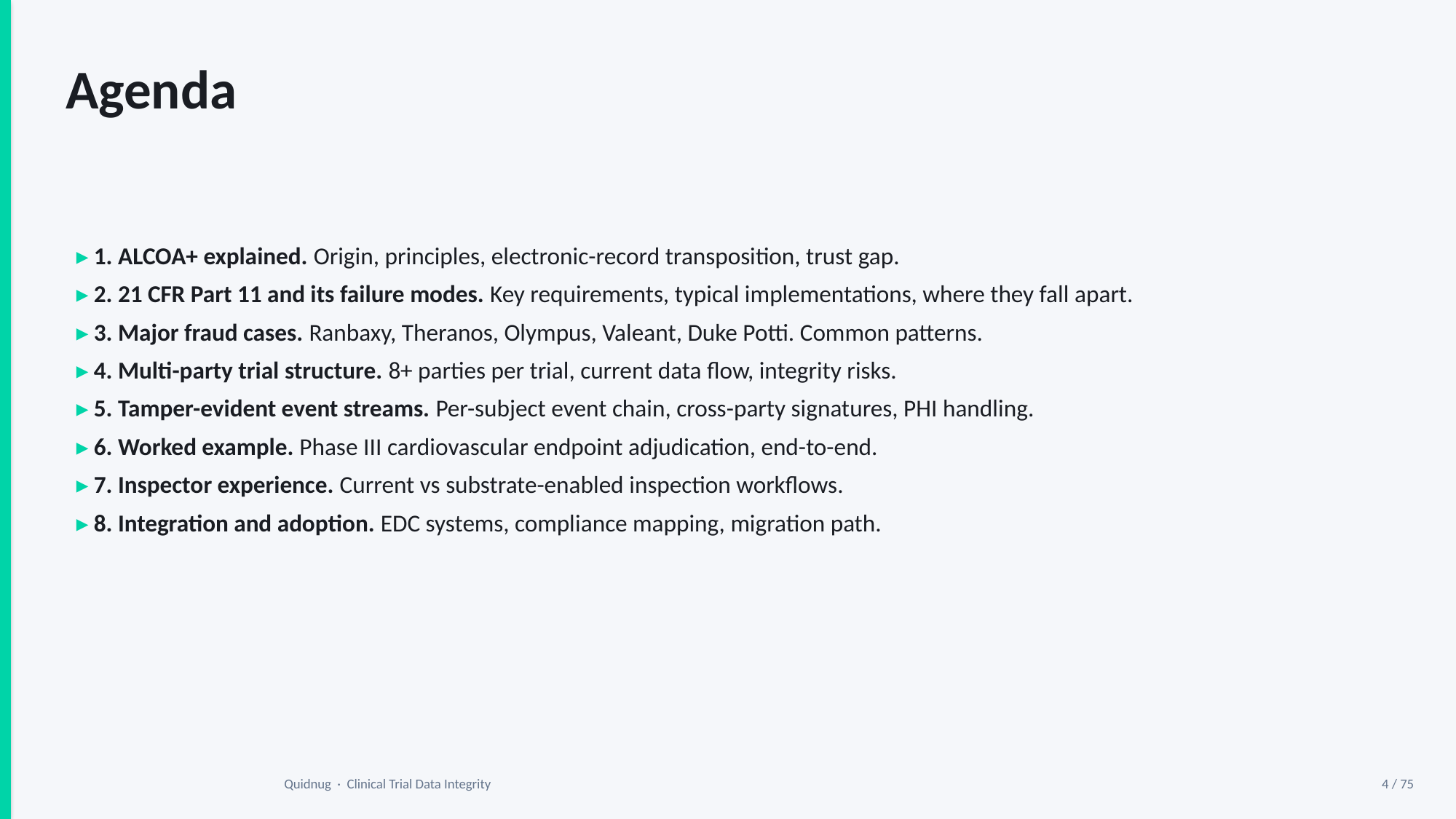

Agenda
▸ 1. ALCOA+ explained. Origin, principles, electronic-record transposition, trust gap.
▸ 2. 21 CFR Part 11 and its failure modes. Key requirements, typical implementations, where they fall apart.
▸ 3. Major fraud cases. Ranbaxy, Theranos, Olympus, Valeant, Duke Potti. Common patterns.
▸ 4. Multi-party trial structure. 8+ parties per trial, current data flow, integrity risks.
▸ 5. Tamper-evident event streams. Per-subject event chain, cross-party signatures, PHI handling.
▸ 6. Worked example. Phase III cardiovascular endpoint adjudication, end-to-end.
▸ 7. Inspector experience. Current vs substrate-enabled inspection workflows.
▸ 8. Integration and adoption. EDC systems, compliance mapping, migration path.
Quidnug  ·  Clinical Trial Data Integrity
4 / 75